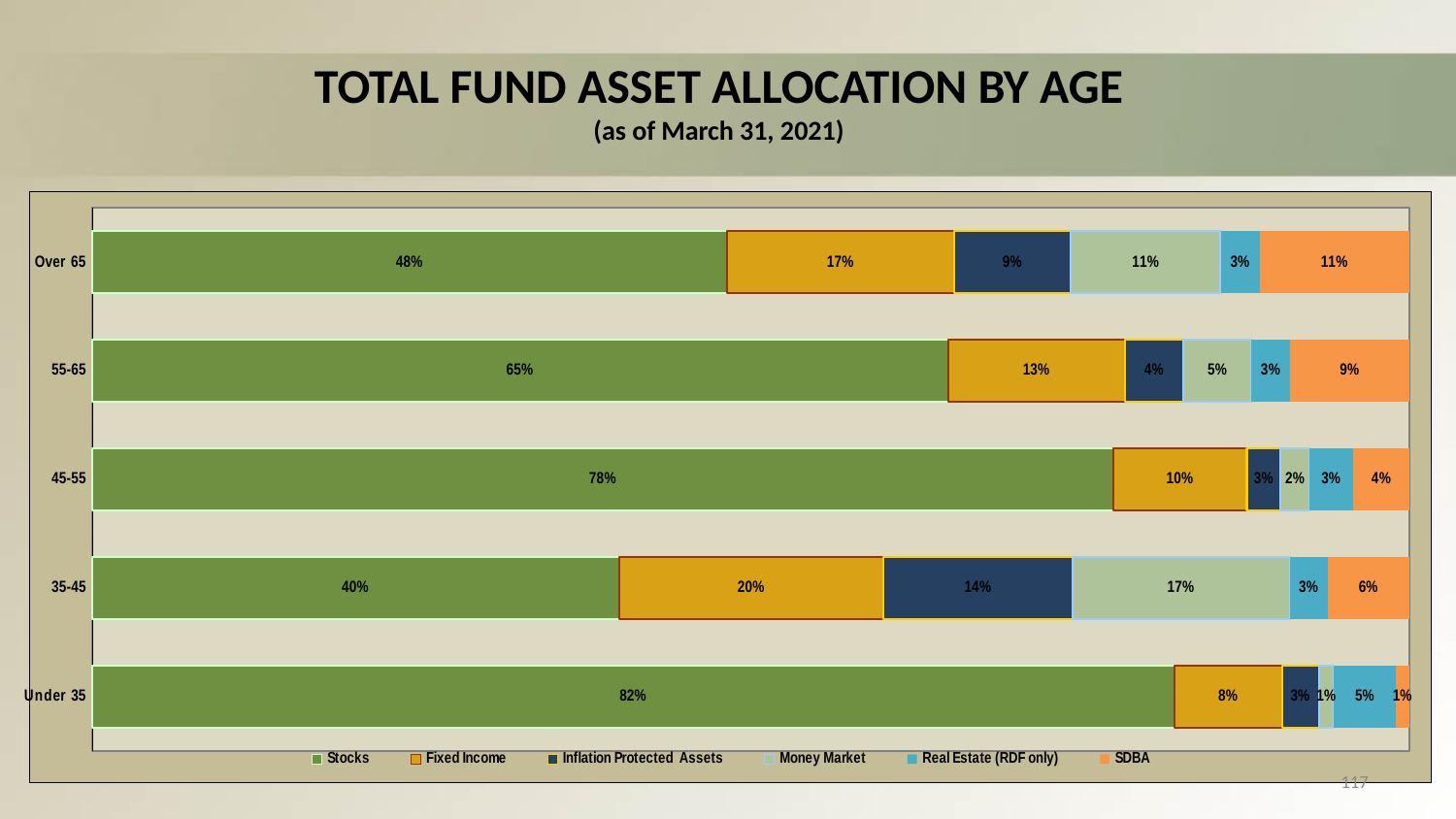

# TOTAL FUND ASSET ALLOCATION BY AGE (as of March 31, 2021)

### Chart

| Category | Stocks | Fixed Income | Inflation Protected  Assets | Money Market | Real Estate (RDF only) | SDBA |
|---|---|---|---|---|---|---|
| Under 35 | 0.8207753742607332 | 0.0816231193118784 | 0.027881938521717973 | 0.0116078087668225 | 0.046519790977129834 | 0.01070638917747236 |
| 35-45 | 0.3998813100272395 | 0.20093780159207913 | 0.14317828459104875 | 0.16504755821217112 | 0.028633640158589463 | 0.06231378966467512 |
| 45-55 | 0.7750097670220029 | 0.10146569339246066 | 0.025741489240178664 | 0.02163763531826882 | 0.033156675476214884 | 0.04297599186734356 |
| 55-65 | 0.6496860171663199 | 0.134112706111525 | 0.04469697217329274 | 0.051324530233446235 | 0.029309268523922682 | 0.09086198121783504 |
| Over 65 | 0.4818906054193035 | 0.1722446233044698 | 0.08882603420631219 | 0.11362712553027904 | 0.02951790019726838 | 0.11388827507818933 |
117